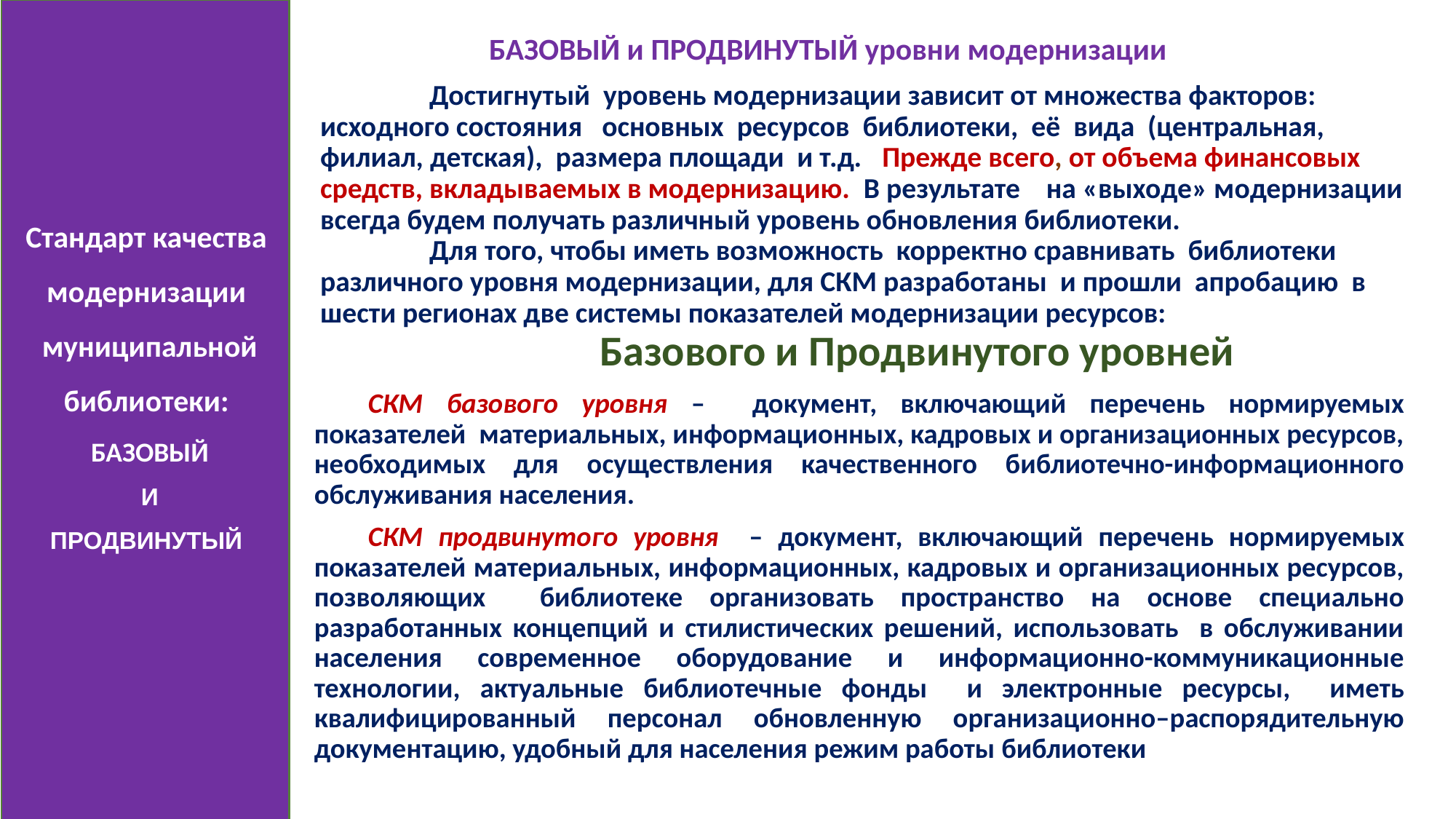

Стандарт качества  модернизации  муниципальной библиотеки:
БАЗОВЫЙ
И
ПРОДВИНУТЫЙ

БАЗОВЫЙ и ПРОДВИНУТЫЙ уровни модернизации
	Достигнутый  уровень модернизации зависит от множества факторов:  исходного состояния   основных  ресурсов  библиотеки,  её  вида  (центральная, филиал, детская),  размера площади  и т.д.   Прежде всего, от объема финансовых средств, вкладываемых в модернизацию.  В результате    на «выходе» модернизации  всегда будем получать различный уровень обновления библиотеки.
	Для того, чтобы иметь возможность  корректно сравнивать  библиотеки  различного уровня модернизации, для СКМ разработаны  и прошли  апробацию  в шести регионах две системы показателей модернизации ресурсов:
                             Базового и Продвинутого уровней

СКМ базового уровня –  документ, включающий перечень нормируемых показателей  материальных, информационных, кадровых и организационных ресурсов, необходимых для осуществления качественного библиотечно-информационного обслуживания населения.
СКМ продвинутого уровня  – документ, включающий перечень нормируемых показателей материальных, информационных, кадровых и организационных ресурсов, позволяющих  библиотеке организовать пространство на основе специально разработанных концепций и стилистических решений, использовать  в обслуживании населения современное оборудование и информационно-коммуникационные технологии, актуальные библиотечные фонды  и электронные ресурсы,  иметь квалифицированный персонал обновленную организационно–распорядительную документацию, удобный для населения режим работы библиотеки